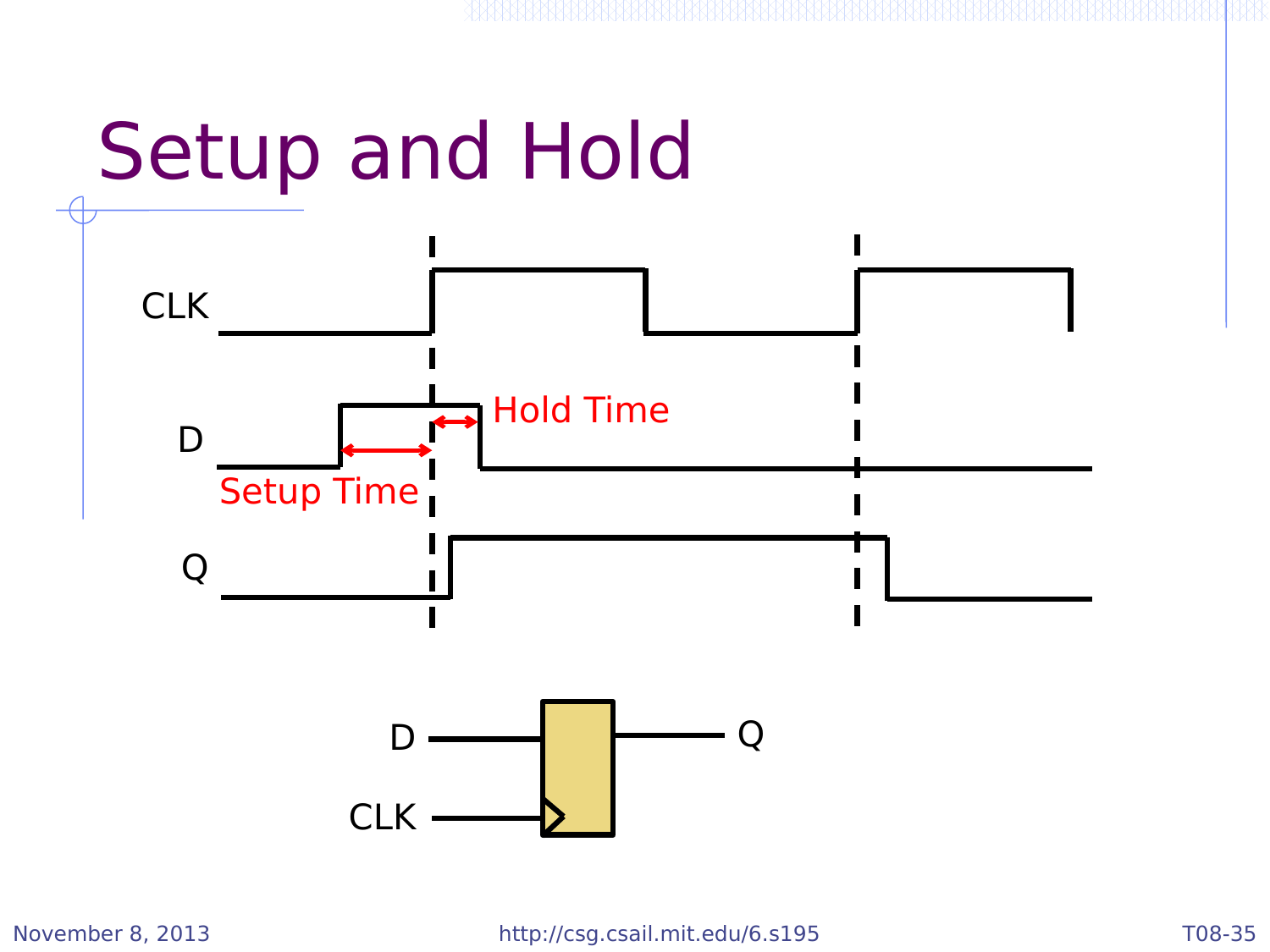

# Setup and Hold
CLK
D
Q
Hold Time
Setup Time

Q
D
CLK
November 8, 2013
http://csg.csail.mit.edu/6.s195
T08-35